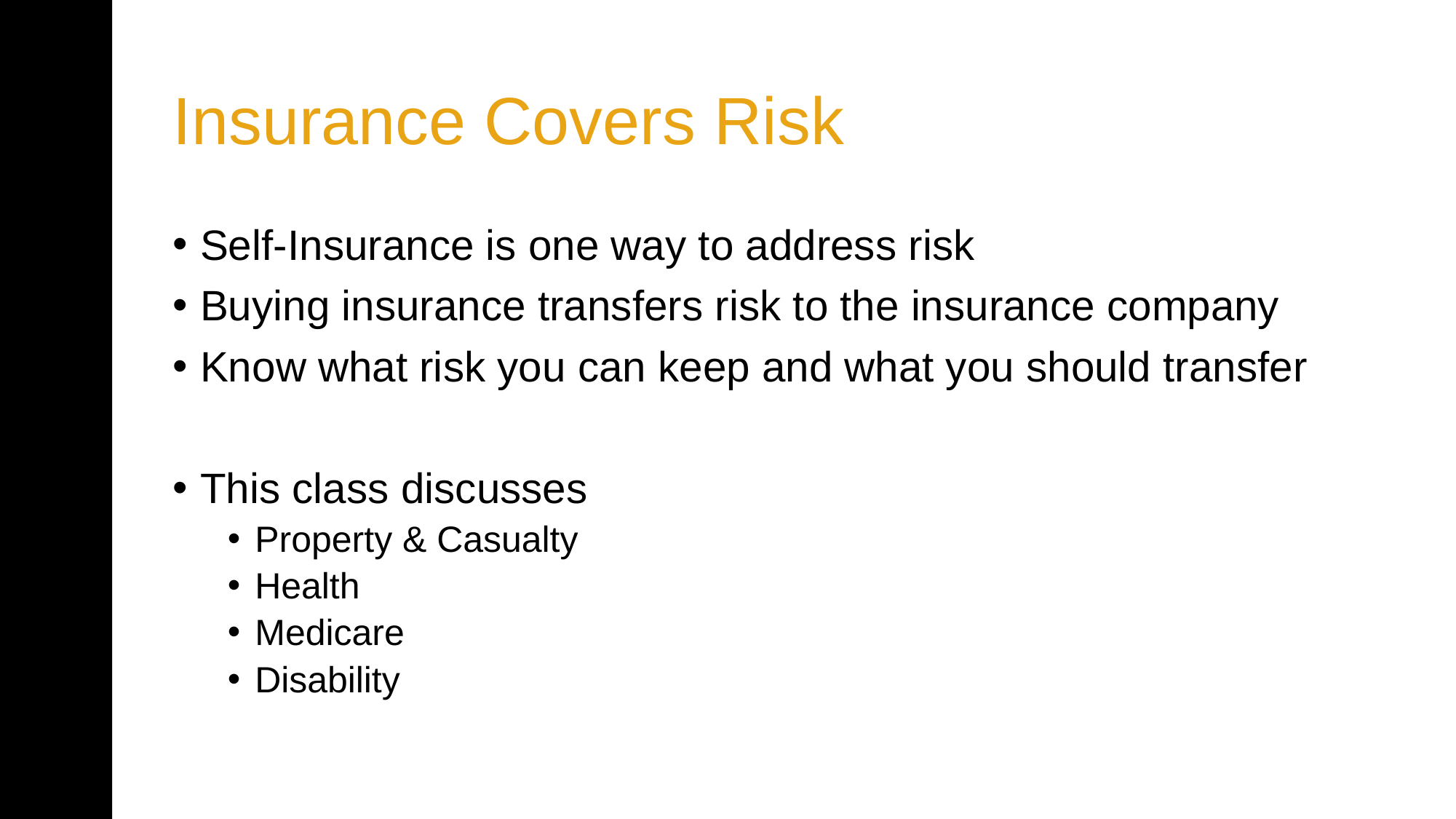

# Insurance Covers Risk
Self-Insurance is one way to address risk
Buying insurance transfers risk to the insurance company
Know what risk you can keep and what you should transfer

This class discusses
Property & Casualty
Health
Medicare
Disability